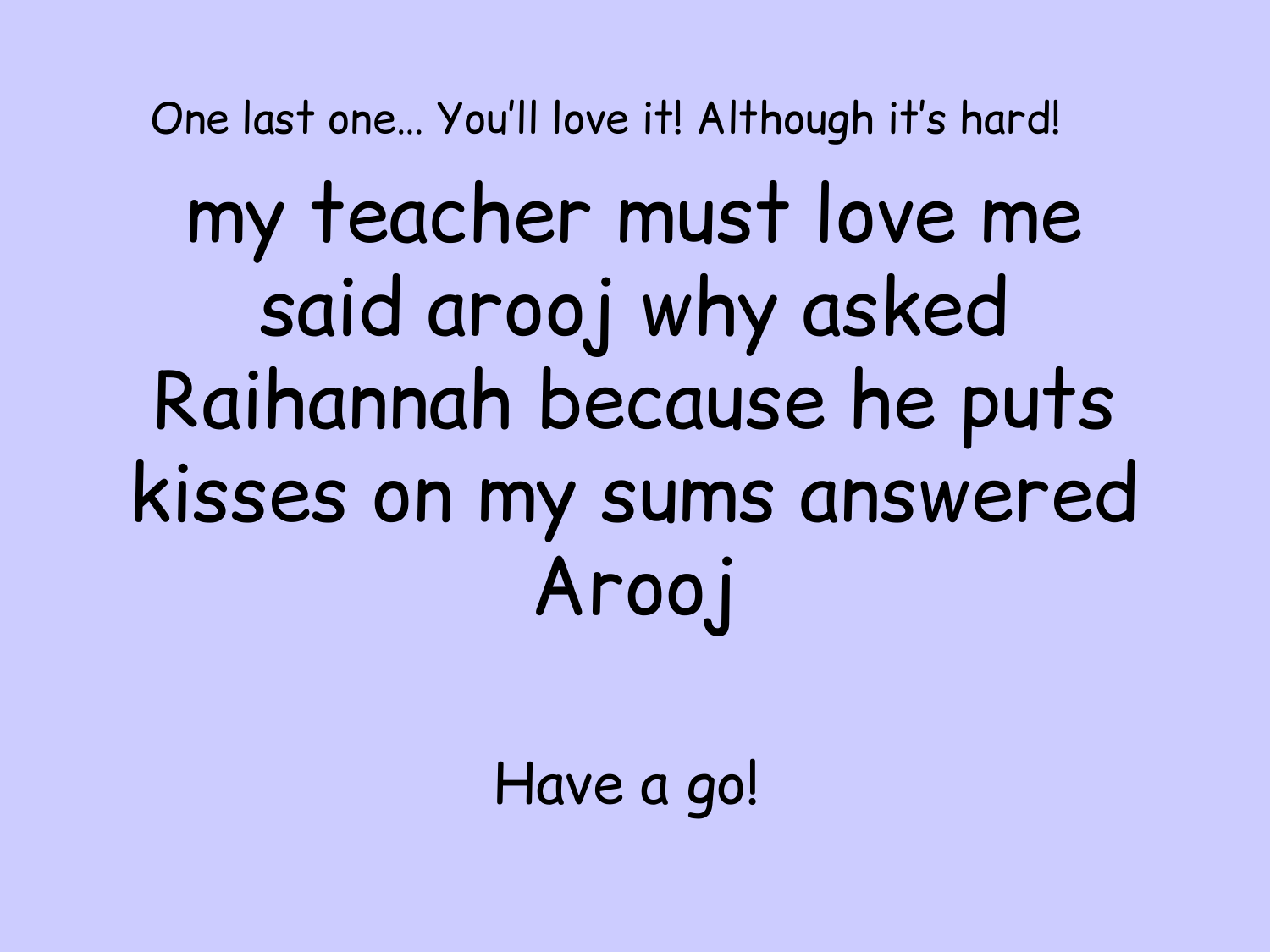

One last one… You’ll love it! Although it’s hard!
# my teacher must love me said arooj why asked Raihannah because he puts kisses on my sums answered Arooj
Have a go!